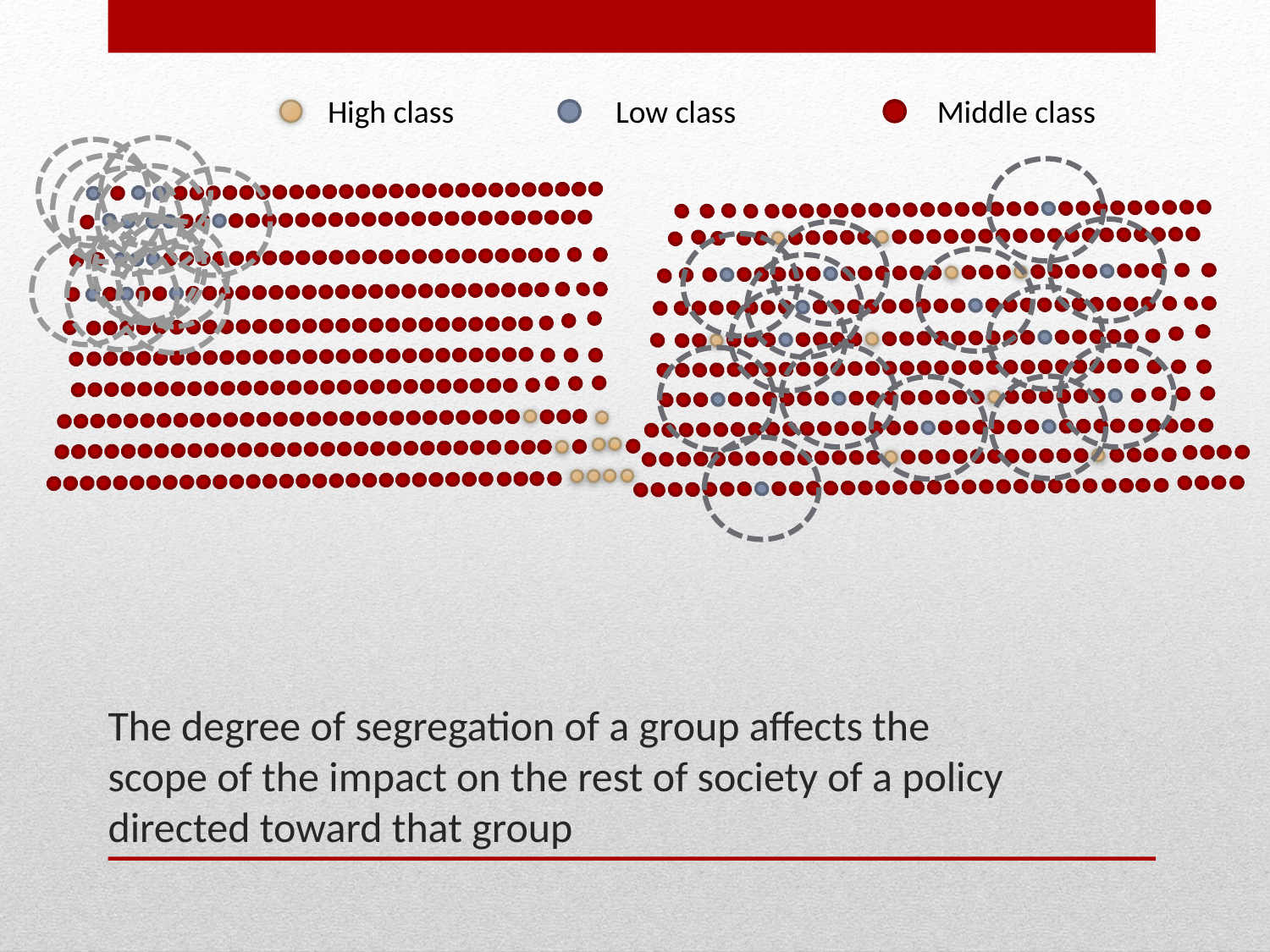

High class
Low class
Middle class

# The degree of segregation of a group affects the scope of the impact on the rest of society of a policy directed toward that group